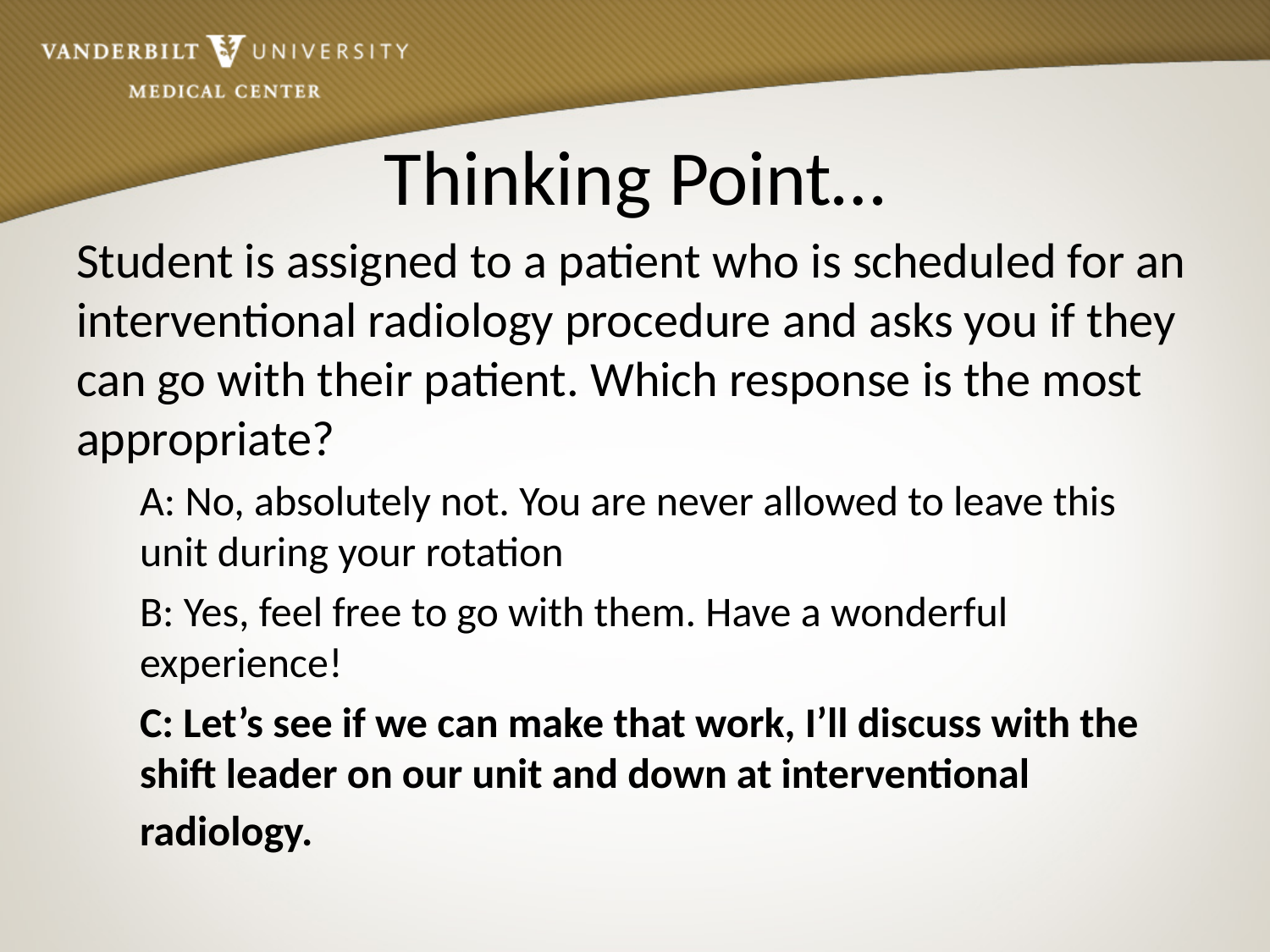

# Thinking Point…
Student is assigned to a patient who is scheduled for an interventional radiology procedure and asks you if they can go with their patient. Which response is the most appropriate?
A: No, absolutely not. You are never allowed to leave this unit during your rotation
B: Yes, feel free to go with them. Have a wonderful experience!
C: Let’s see if we can make that work, I’ll discuss with the shift leader on our unit and down at interventional radiology.